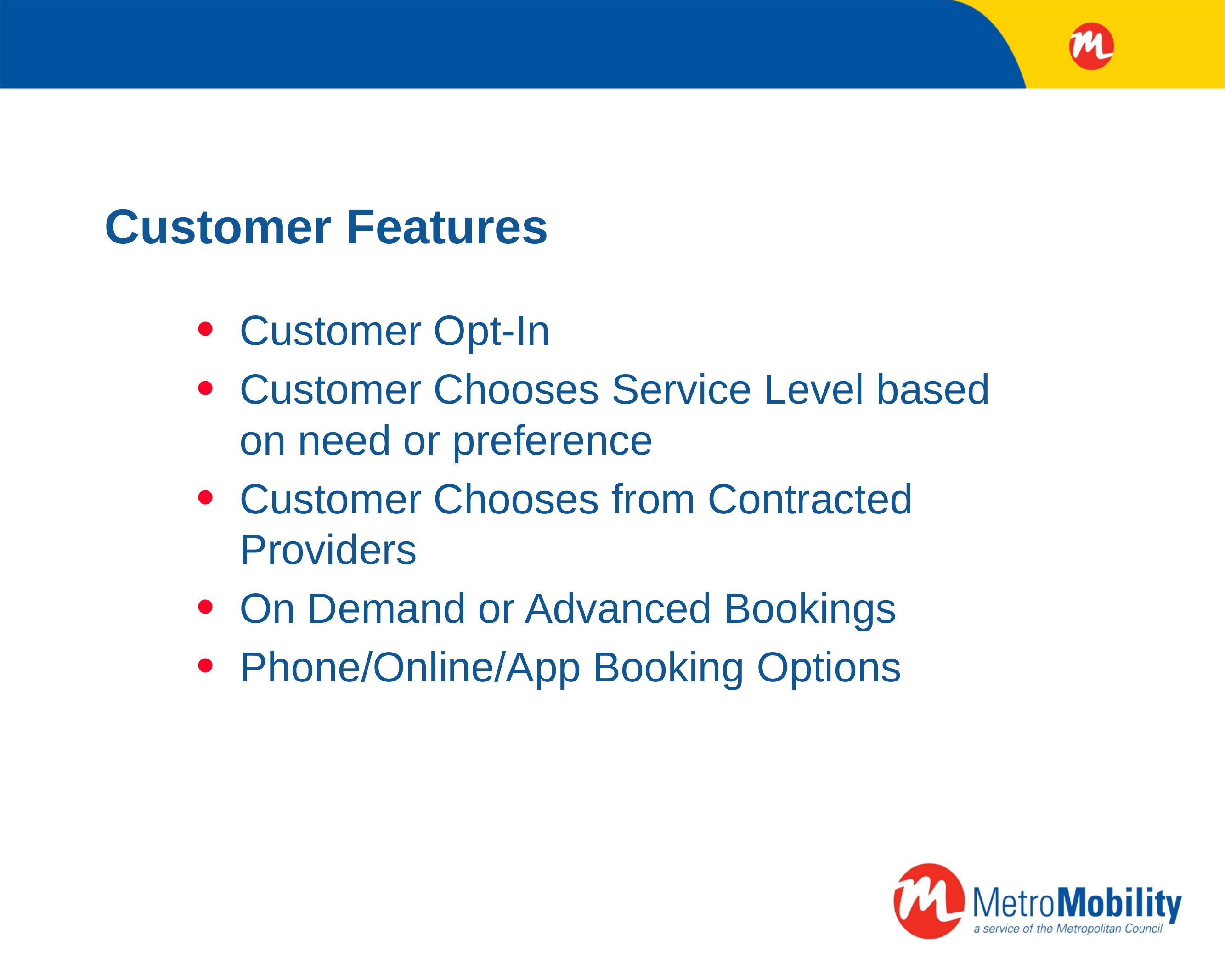

# Customer Features
Customer Opt-In
Customer Chooses Service Level based on need or preference
Customer Chooses from Contracted Providers
On Demand or Advanced Bookings
Phone/Online/App Booking Options